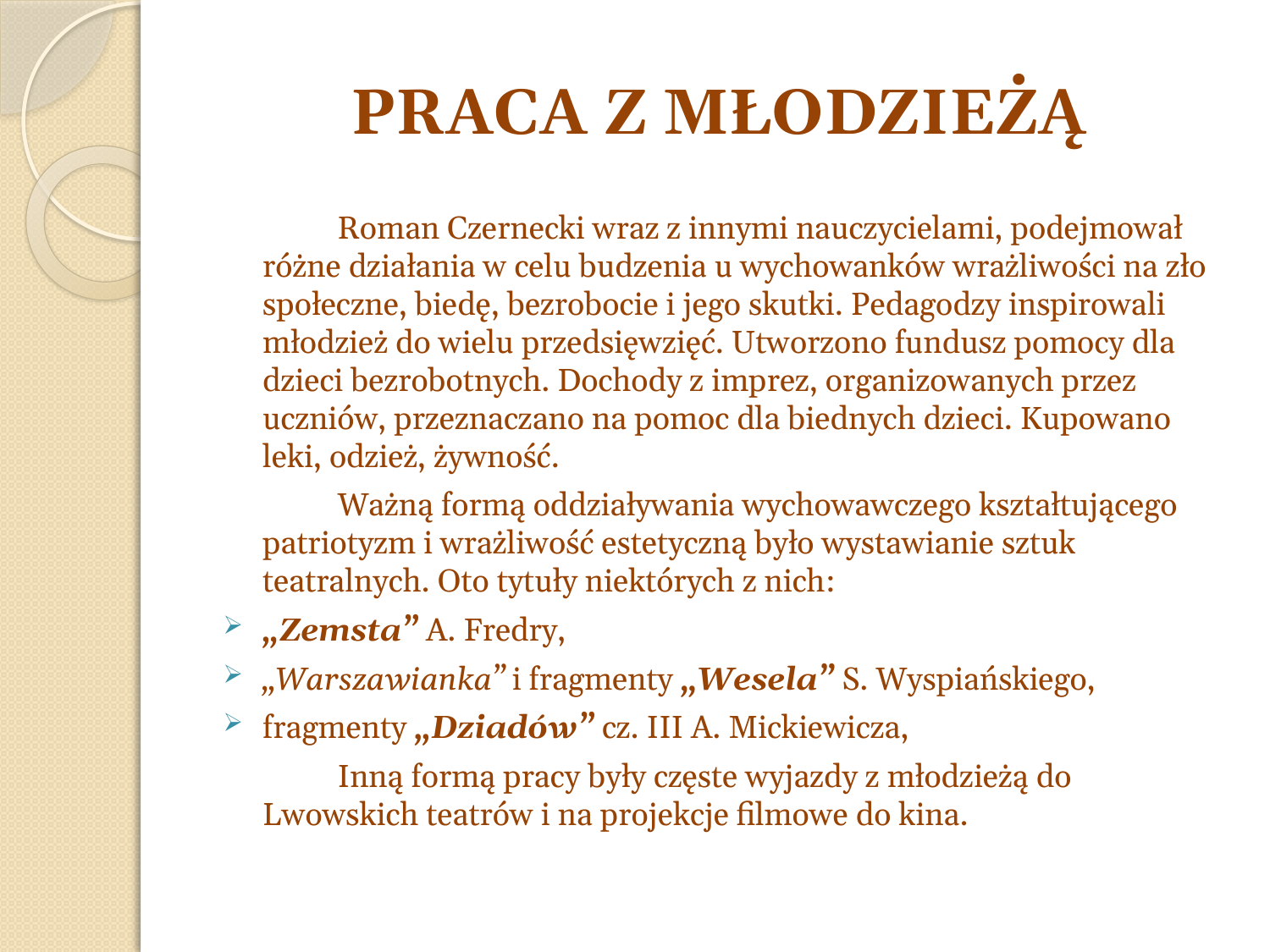

# PRACA Z MŁODZIEŻĄ
               Roman Czernecki wraz z innymi nauczycielami, podejmował różne działania w celu budzenia u wychowanków wrażliwości na zło społeczne, biedę, bezrobocie i jego skutki. Pedagodzy inspirowali młodzież do wielu przedsięwzięć. Utworzono fundusz pomocy dla dzieci bezrobotnych. Dochody z imprez, organizowanych przez uczniów, przeznaczano na pomoc dla biednych dzieci. Kupowano leki, odzież, żywność.
               Ważną formą oddziaływania wychowawczego kształtującego patriotyzm i wrażliwość estetyczną było wystawianie sztuk teatralnych. Oto tytuły niektórych z nich:
„Zemsta” A. Fredry,
„Warszawianka” i fragmenty „Wesela” S. Wyspiańskiego,
fragmenty „Dziadów” cz. III A. Mickiewicza,
               Inną formą pracy były częste wyjazdy z młodzieżą do Lwowskich teatrów i na projekcje filmowe do kina.